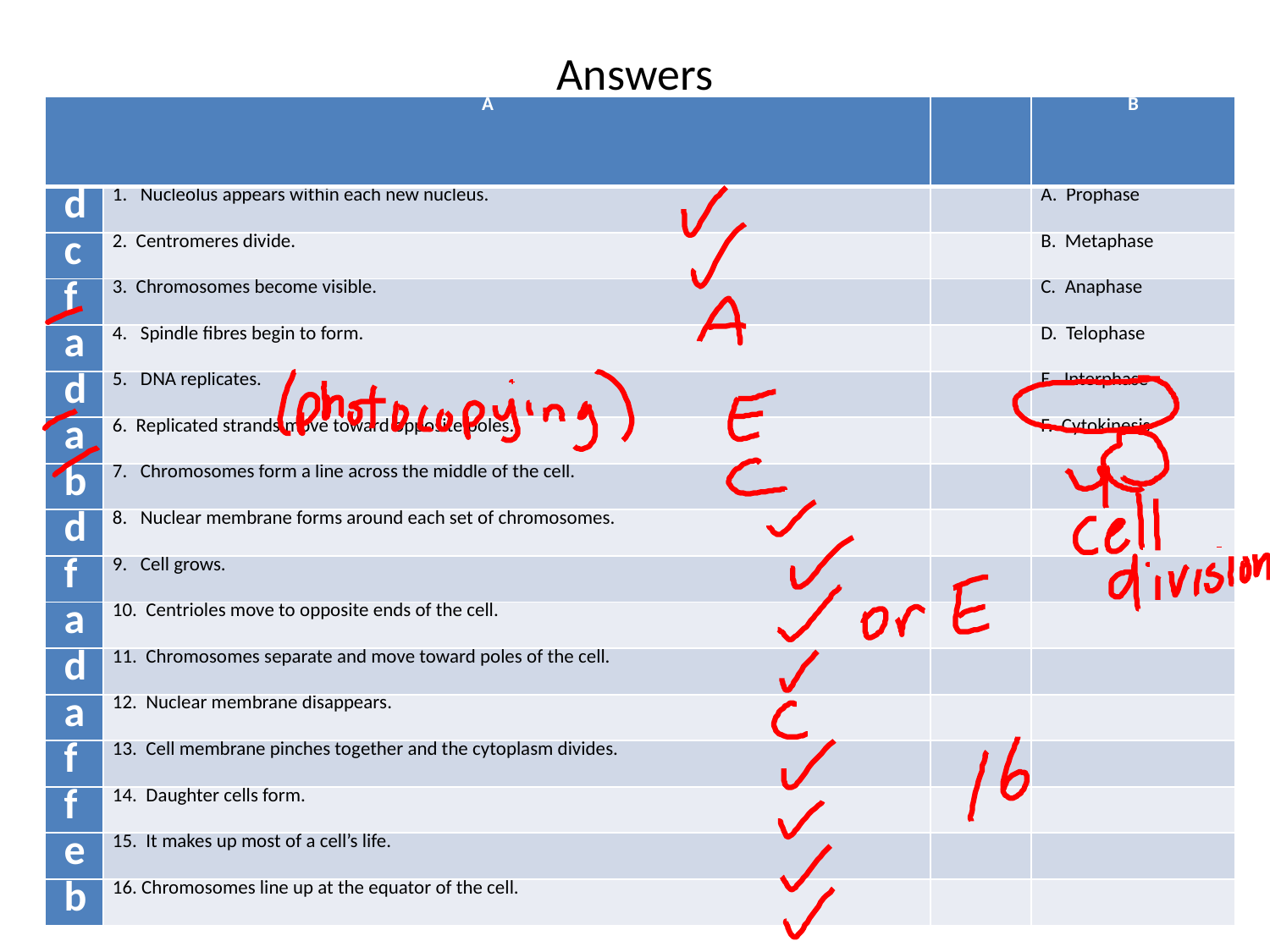

# Answers
| A |  |  | B |
| --- | --- | --- | --- |
| d | 1. Nucleolus appears within each new nucleus. |  | A. Prophase |
| c | 2. Centromeres divide. |  | B. Metaphase |
| f | 3. Chromosomes become visible. |  | C. Anaphase |
| a | 4. Spindle fibres begin to form. |  | D. Telophase |
| d | 5. DNA replicates. |  | E. Interphase |
| a | 6. Replicated strands move toward opposite poles. |  | F. Cytokinesis |
| b | 7. Chromosomes form a line across the middle of the cell. |  |  |
| d | 8. Nuclear membrane forms around each set of chromosomes. |  |  |
| f | 9. Cell grows. |  |  |
| a | 10. Centrioles move to opposite ends of the cell. |  |  |
| d | 11. Chromosomes separate and move toward poles of the cell. |  |  |
| a | 12. Nuclear membrane disappears. |  |  |
| f | 13. Cell membrane pinches together and the cytoplasm divides. |  |  |
| f | 14. Daughter cells form. |  |  |
| e | 15. It makes up most of a cell’s life. |  |  |
| b | 16. Chromosomes line up at the equator of the cell. |  |  |